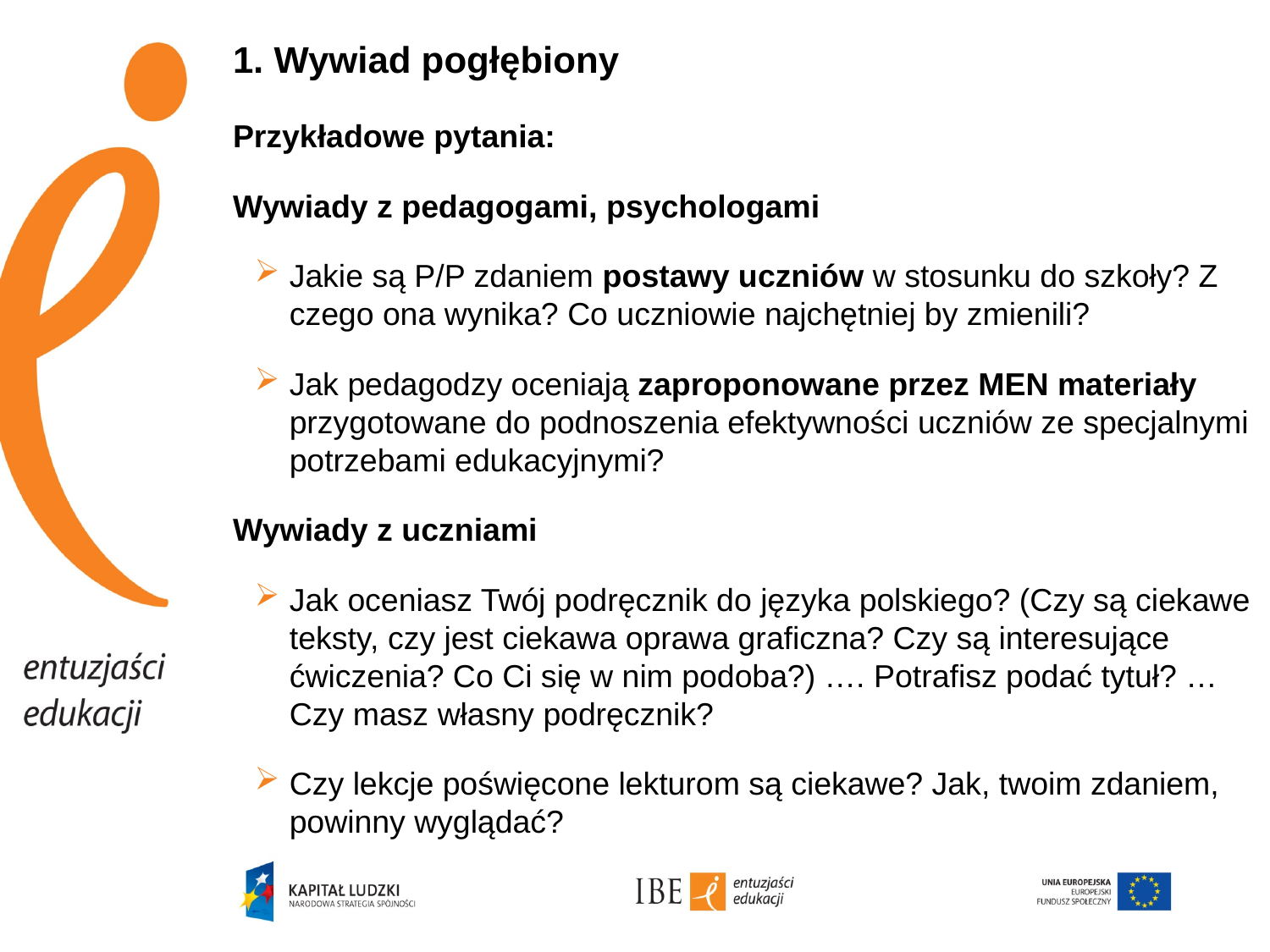

# 1. Wywiad pogłębiony
Przykładowe pytania:
Wywiady z pedagogami, psychologami
Jakie są P/P zdaniem postawy uczniów w stosunku do szkoły? Z czego ona wynika? Co uczniowie najchętniej by zmienili?
Jak pedagodzy oceniają zaproponowane przez MEN materiały przygotowane do podnoszenia efektywności uczniów ze specjalnymi potrzebami edukacyjnymi?
Wywiady z uczniami
Jak oceniasz Twój podręcznik do języka polskiego? (Czy są ciekawe teksty, czy jest ciekawa oprawa graficzna? Czy są interesujące ćwiczenia? Co Ci się w nim podoba?) …. Potrafisz podać tytuł? … Czy masz własny podręcznik?
Czy lekcje poświęcone lekturom są ciekawe? Jak, twoim zdaniem, powinny wyglądać?